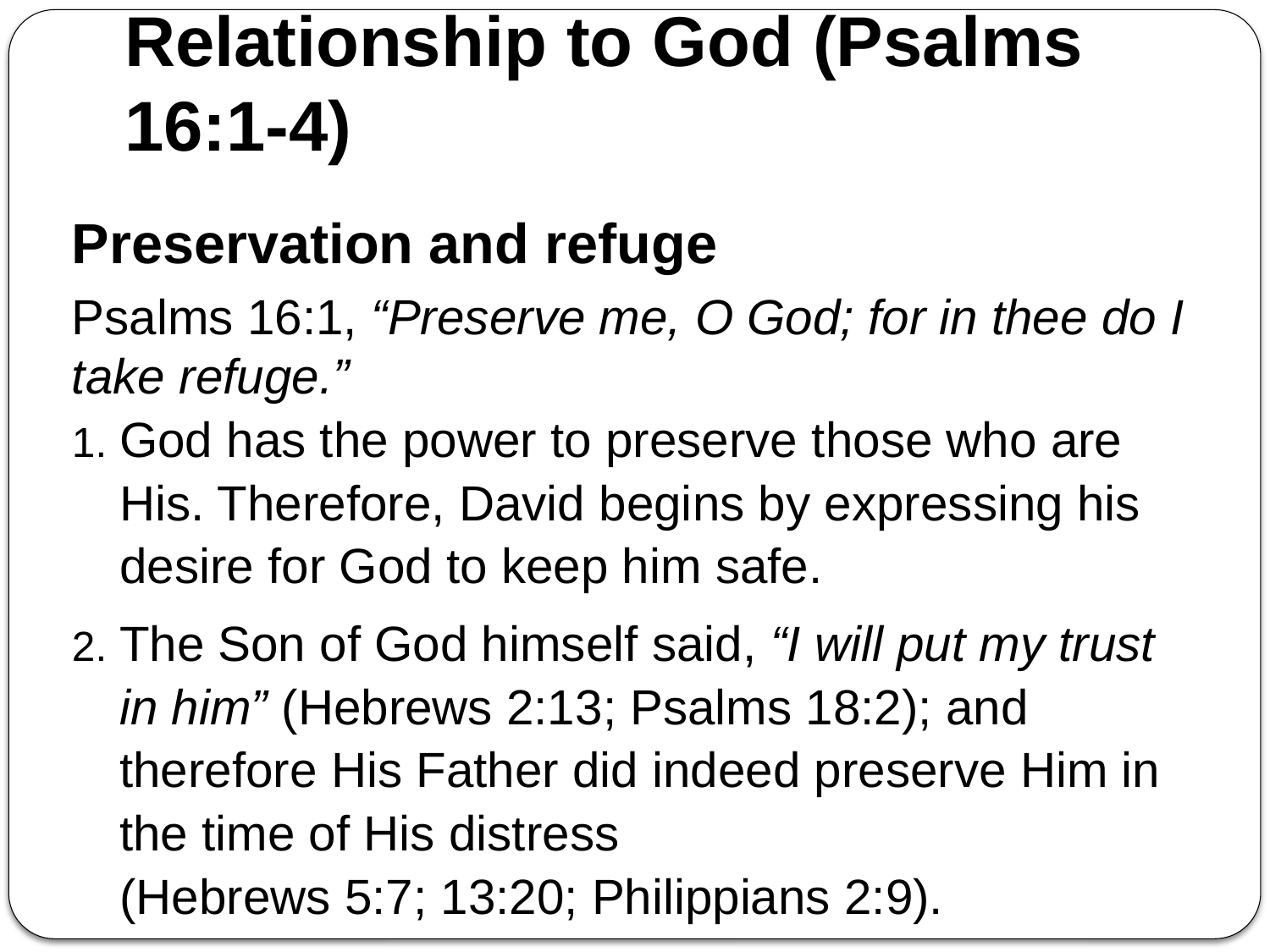

# Relationship to God (Psalms 16:1-4)
Preservation and refuge
Psalms 16:1, “Preserve me, O God; for in thee do I take refuge.”
God has the power to preserve those who are His. Therefore, David begins by expressing his desire for God to keep him safe.
The Son of God himself said, “I will put my trust in him” (Hebrews 2:13; Psalms 18:2); and therefore His Father did indeed preserve Him in the time of His distress
(Hebrews 5:7; 13:20; Philippians 2:9).